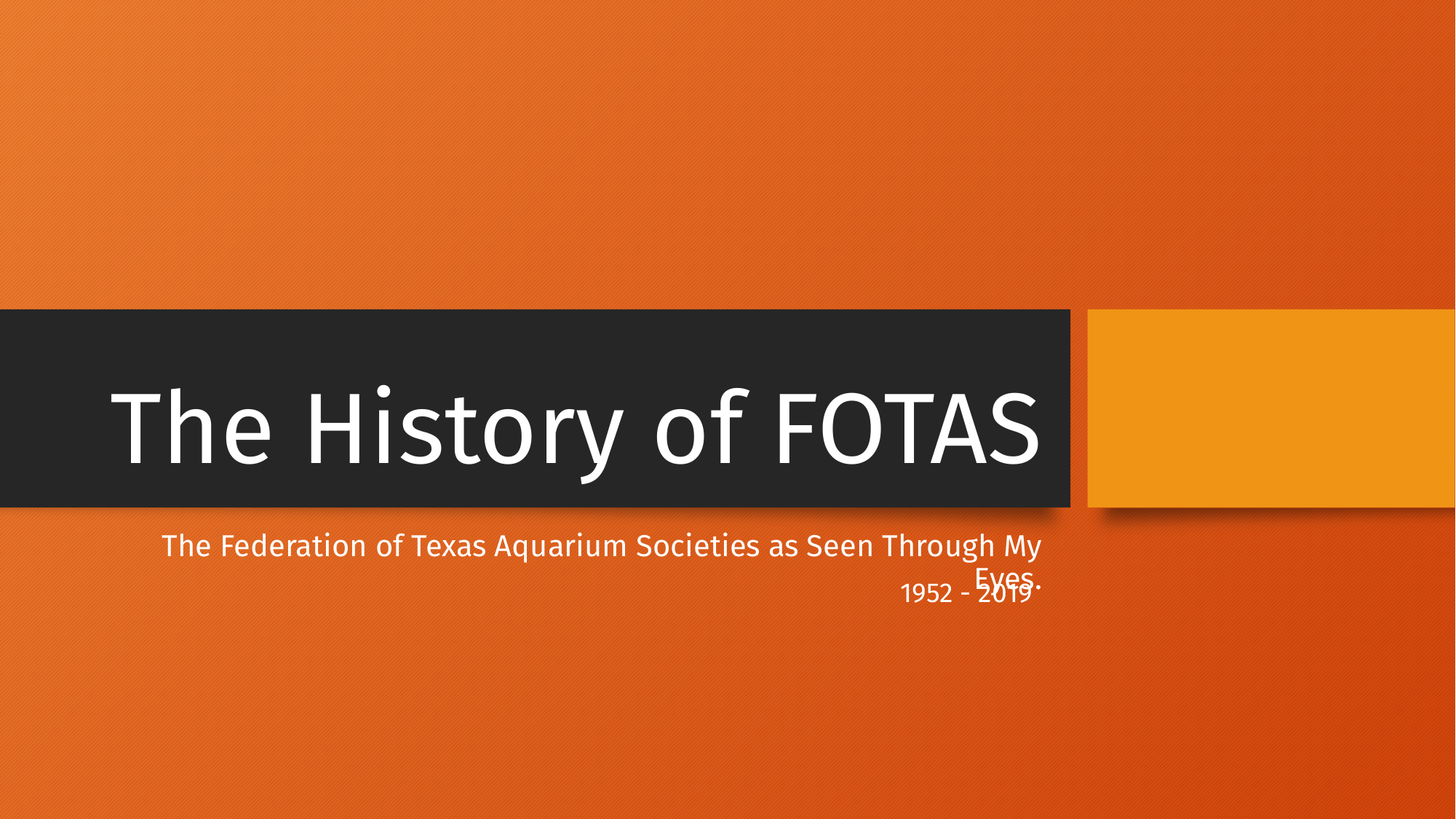

# The History of FOTAS
The Federation of Texas Aquarium Societies as Seen Through My Eyes.
1952 - 2019